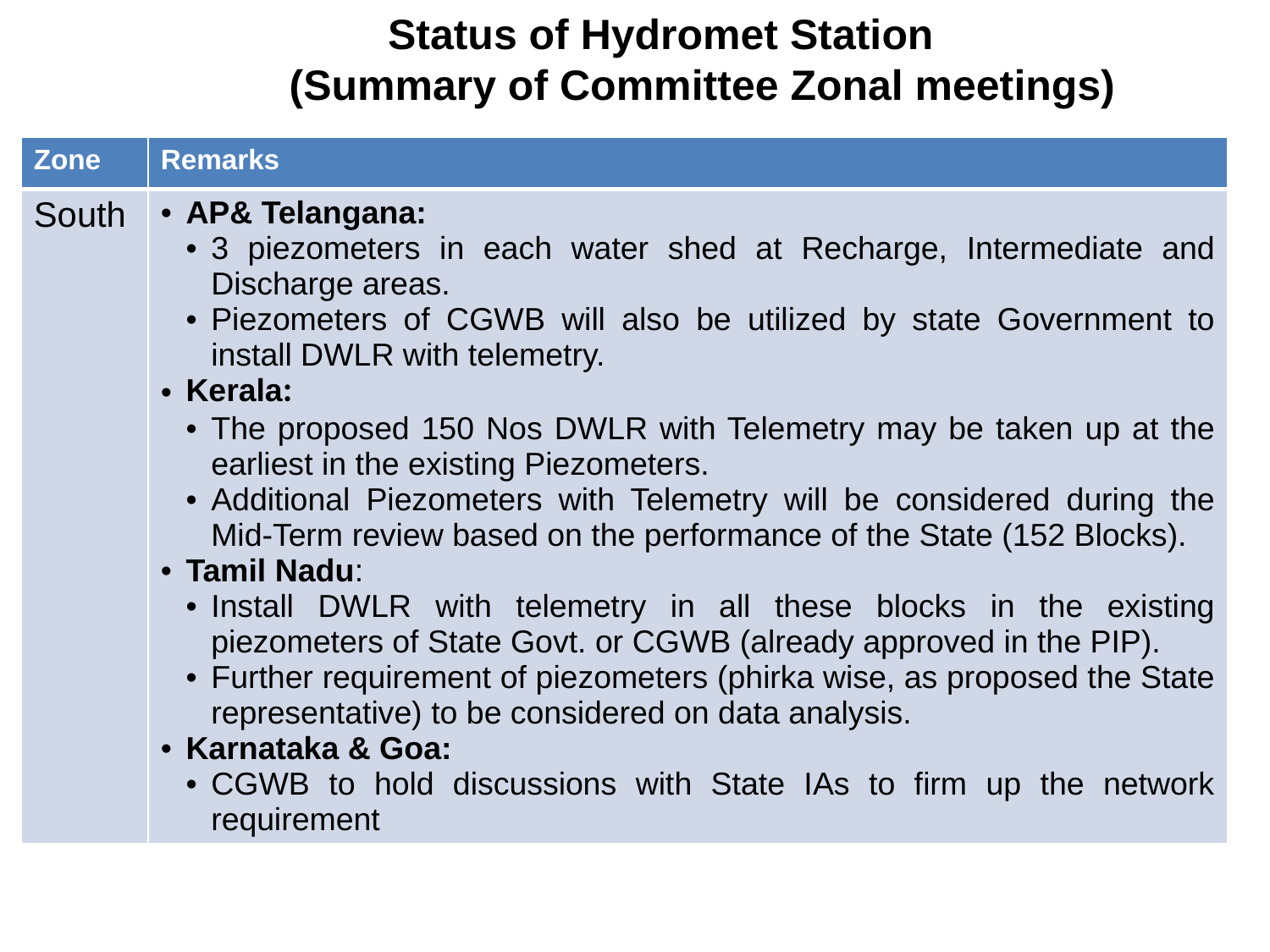

Status of Hydromet Station
(Summary of Committee Zonal meetings)
| Zone | Remarks |
| --- | --- |
| South | AP& Telangana: 3 piezometers in each water shed at Recharge, Intermediate and Discharge areas. Piezometers of CGWB will also be utilized by state Government to install DWLR with telemetry. Kerala: The proposed 150 Nos DWLR with Telemetry may be taken up at the earliest in the existing Piezometers. Additional Piezometers with Telemetry will be considered during the Mid-Term review based on the performance of the State (152 Blocks). Tamil Nadu: Install DWLR with telemetry in all these blocks in the existing piezometers of State Govt. or CGWB (already approved in the PIP). Further requirement of piezometers (phirka wise, as proposed the State representative) to be considered on data analysis. Karnataka & Goa: CGWB to hold discussions with State IAs to firm up the network requirement |